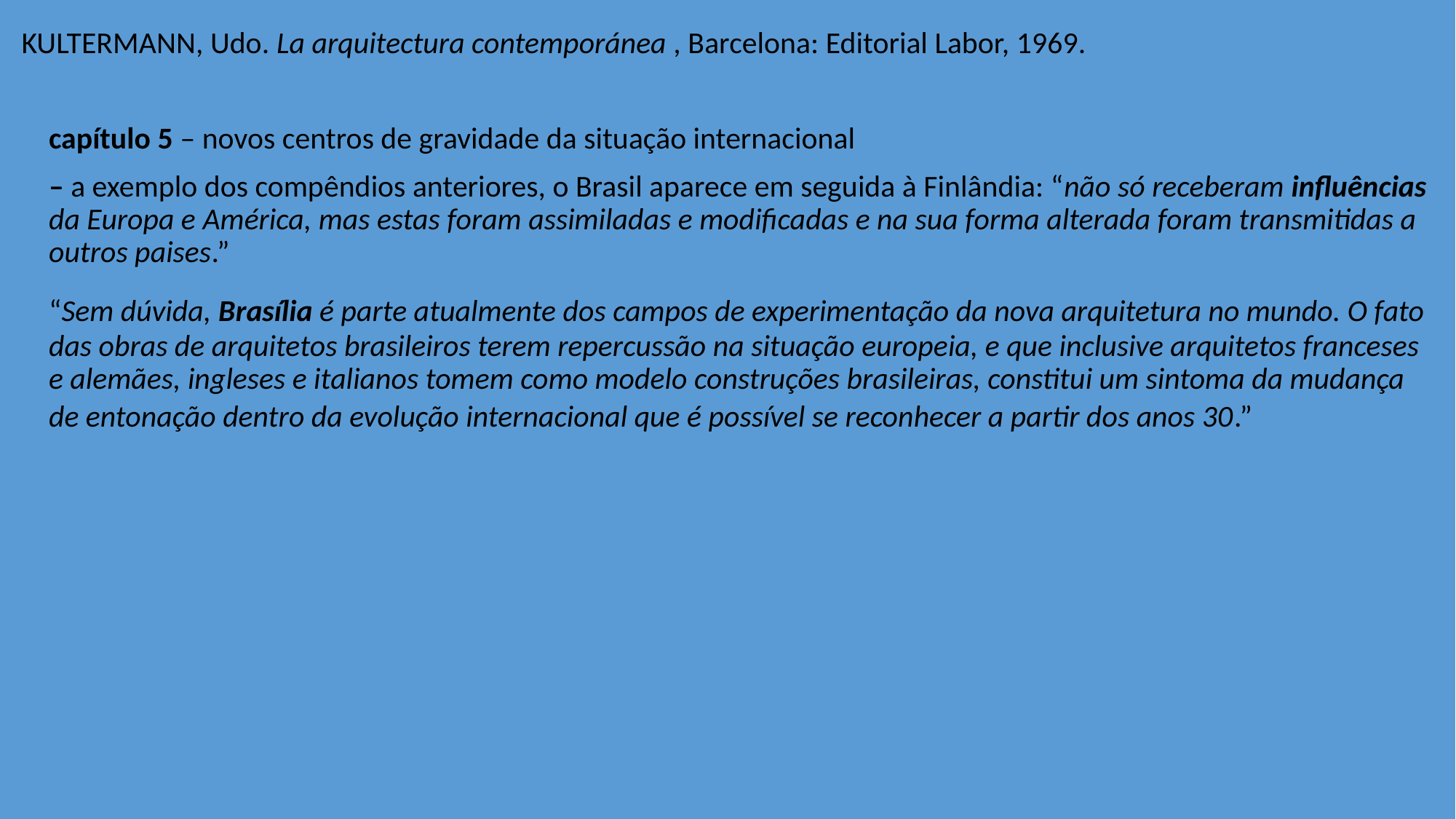

KULTERMANN, Udo. La arquitectura contemporánea , Barcelona: Editorial Labor, 1969.

	capítulo 5 – novos centros de gravidade da situação internacional
	– a exemplo dos compêndios anteriores, o Brasil aparece em seguida à Finlândia: “não só receberam influências da Europa e América, mas estas foram assimiladas e modificadas e na sua forma alterada foram transmitidas a outros paises.”
	“Sem dúvida, Brasília é parte atualmente dos campos de experimentação da nova arquitetura no mundo. O fato das obras de arquitetos brasileiros terem repercussão na situação europeia, e que inclusive arquitetos franceses e alemães, ingleses e italianos tomem como modelo construções brasileiras, constitui um sintoma da mudança de entonação dentro da evolução internacional que é possível se reconhecer a partir dos anos 30.”